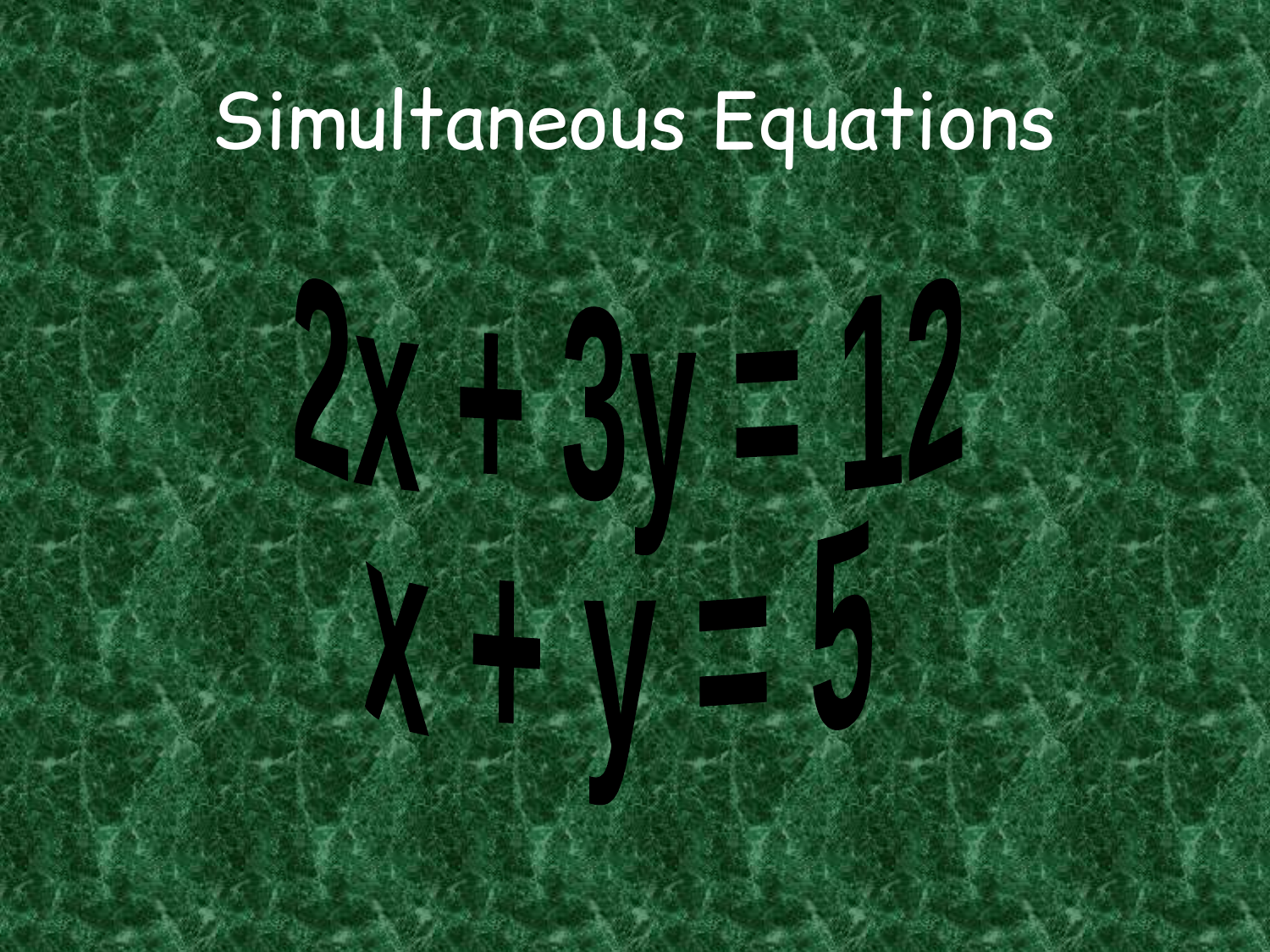

# Simultaneous Equations
2x + 3y = 12
x + y = 5